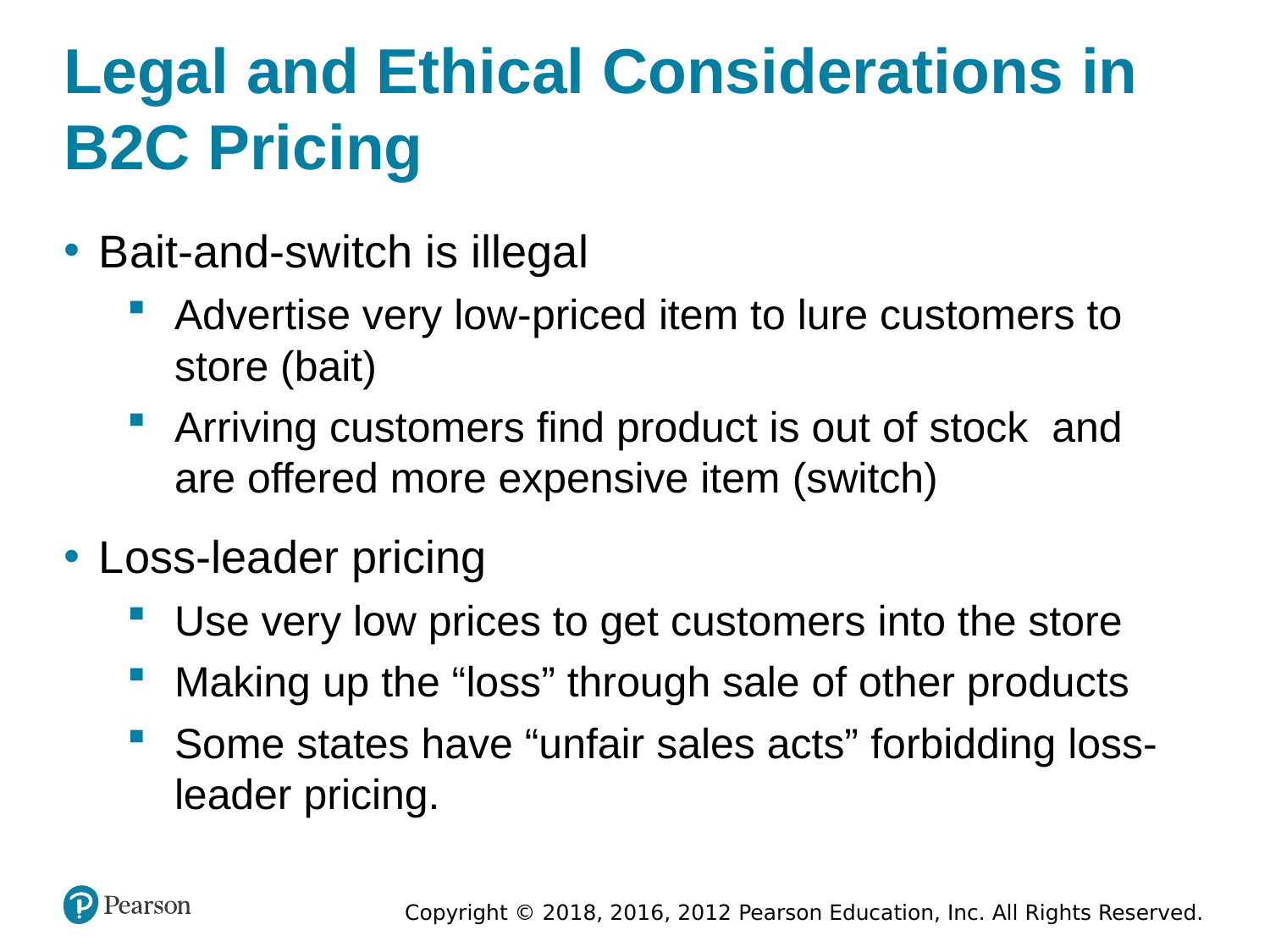

# Legal and Ethical Considerations in B2C Pricing
Bait-and-switch is illegal
Advertise very low-priced item to lure customers to store (bait)
Arriving customers find product is out of stock  and are offered more expensive item (switch)
Loss-leader pricing
Use very low prices to get customers into the store
Making up the “loss” through sale of other products
Some states have “unfair sales acts” forbidding loss-leader pricing.